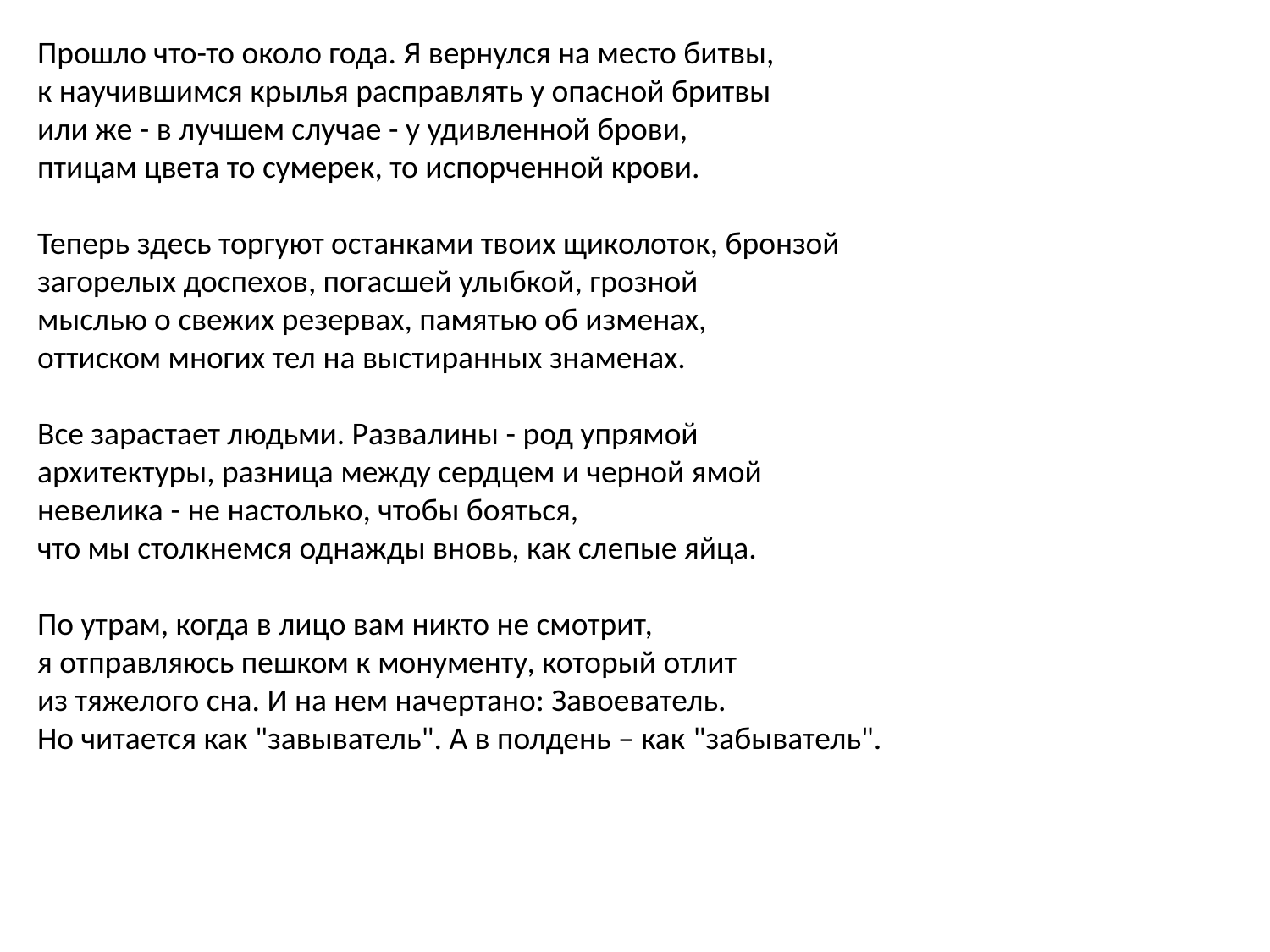

Прошло что-то около года. Я вернулся на место битвы,
к научившимся крылья расправлять у опасной бритвы
или же - в лучшем случае - у удивленной брови,
птицам цвета то сумерек, то испорченной крови.
Теперь здесь торгуют останками твоих щиколоток, бронзой
загорелых доспехов, погасшей улыбкой, грозной
мыслью о свежих резервах, памятью об изменах,
оттиском многих тел на выстиранных знаменах.
Все зарастает людьми. Развалины - род упрямой
архитектуры, разница между сердцем и черной ямой
невелика - не настолько, чтобы бояться,
что мы столкнемся однажды вновь, как слепые яйца.
По утрам, когда в лицо вам никто не смотрит,
я отправляюсь пешком к монументу, который отлит
из тяжелого сна. И на нем начертано: Завоеватель.
Но читается как "завыватель". А в полдень – как "забыватель".